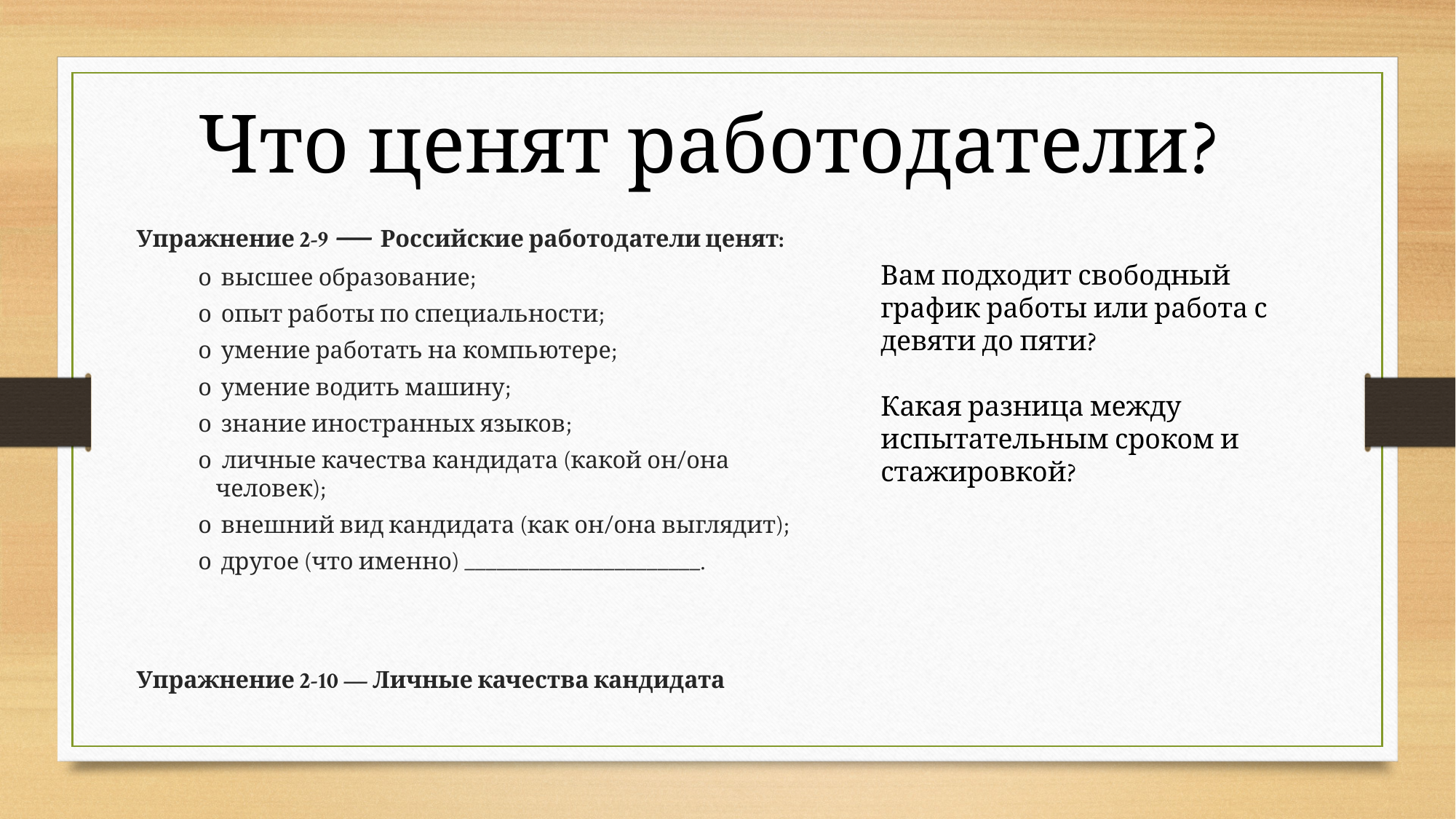

# Что ценят работодатели?
Упражнение 2-9 — Российские работодатели ценят:
ο	 высшее образование;
ο	 опыт работы по специальности;
ο	 умение работать на компьютере;
ο	 умение водить машину;
ο	 знание иностранных языков;
ο  личные качества кандидата (какой он/она человек);
ο	 внешний вид кандидата (как он/она выглядит);
ο	 другое (что именно) ______________________.

Упражнение 2-10 — Личные качества кандидата
Вам подходит свободный график работы или работа с девяти до пяти?

Какая разница между испытательным сроком и стажировкой?